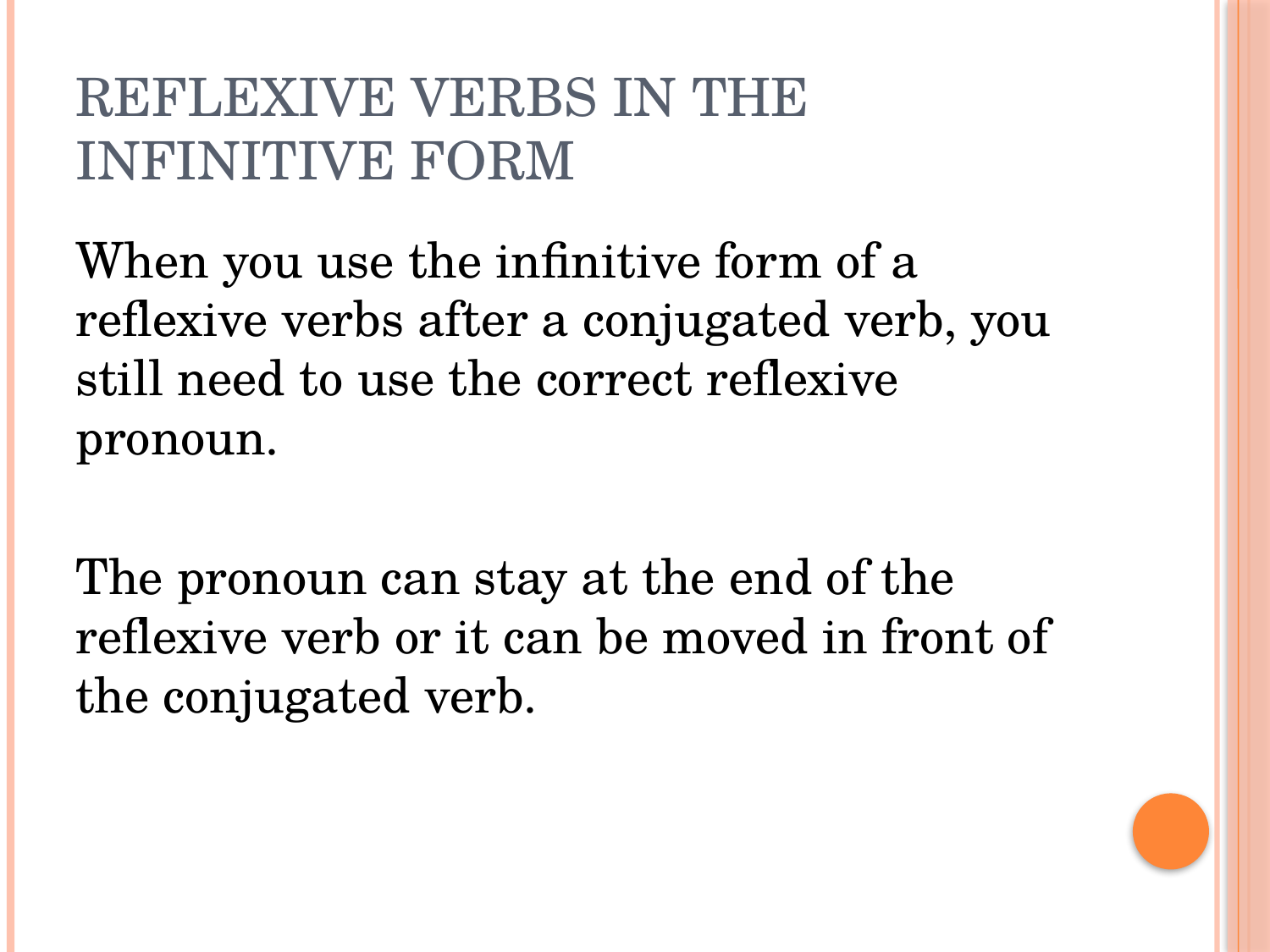

# Reflexive Verbs in the Infinitive Form
When you use the infinitive form of a reflexive verbs after a conjugated verb, you still need to use the correct reflexive pronoun.

The pronoun can stay at the end of the reflexive verb or it can be moved in front of the conjugated verb.